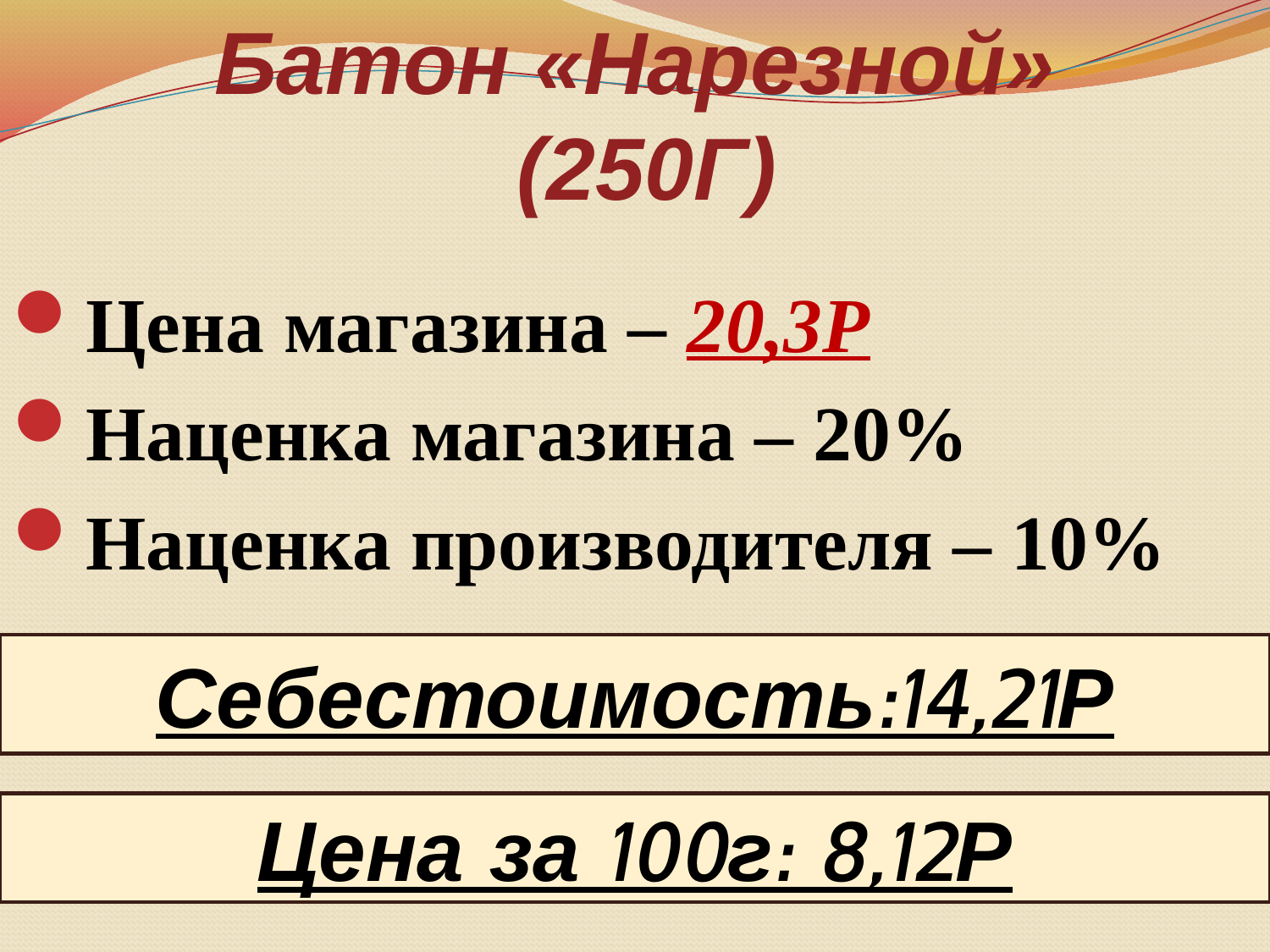

# Батон «Нарезной» (250Г)
Цена магазина – 20,3Р
Наценка магазина – 20%
Наценка производителя – 10%

Себестоимость:14,21Р
Цена за 100г: 8,12Р